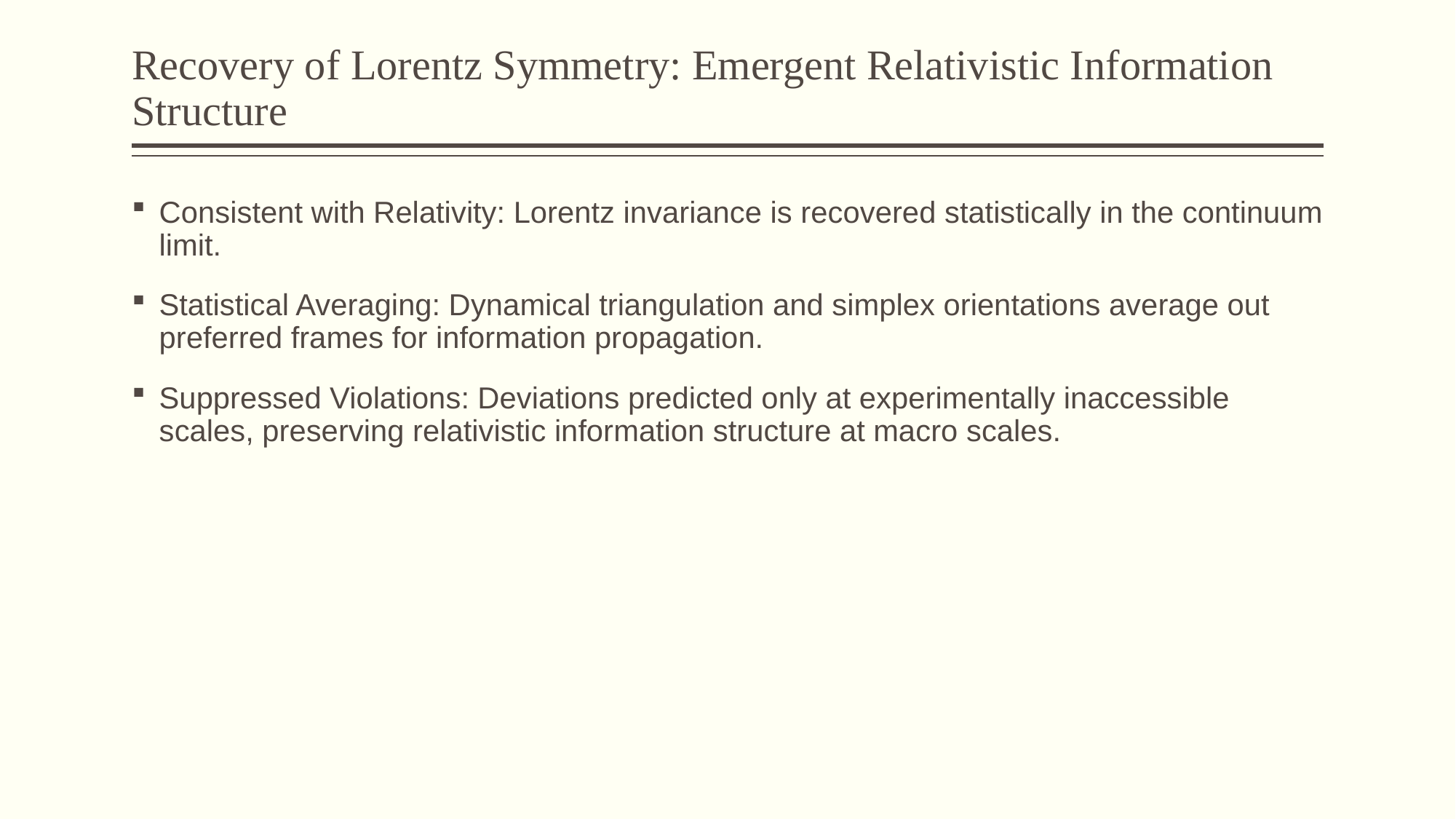

# Recovery of Lorentz Symmetry: Emergent Relativistic Information Structure
Consistent with Relativity: Lorentz invariance is recovered statistically in the continuum limit.
Statistical Averaging: Dynamical triangulation and simplex orientations average out preferred frames for information propagation.
Suppressed Violations: Deviations predicted only at experimentally inaccessible scales, preserving relativistic information structure at macro scales.